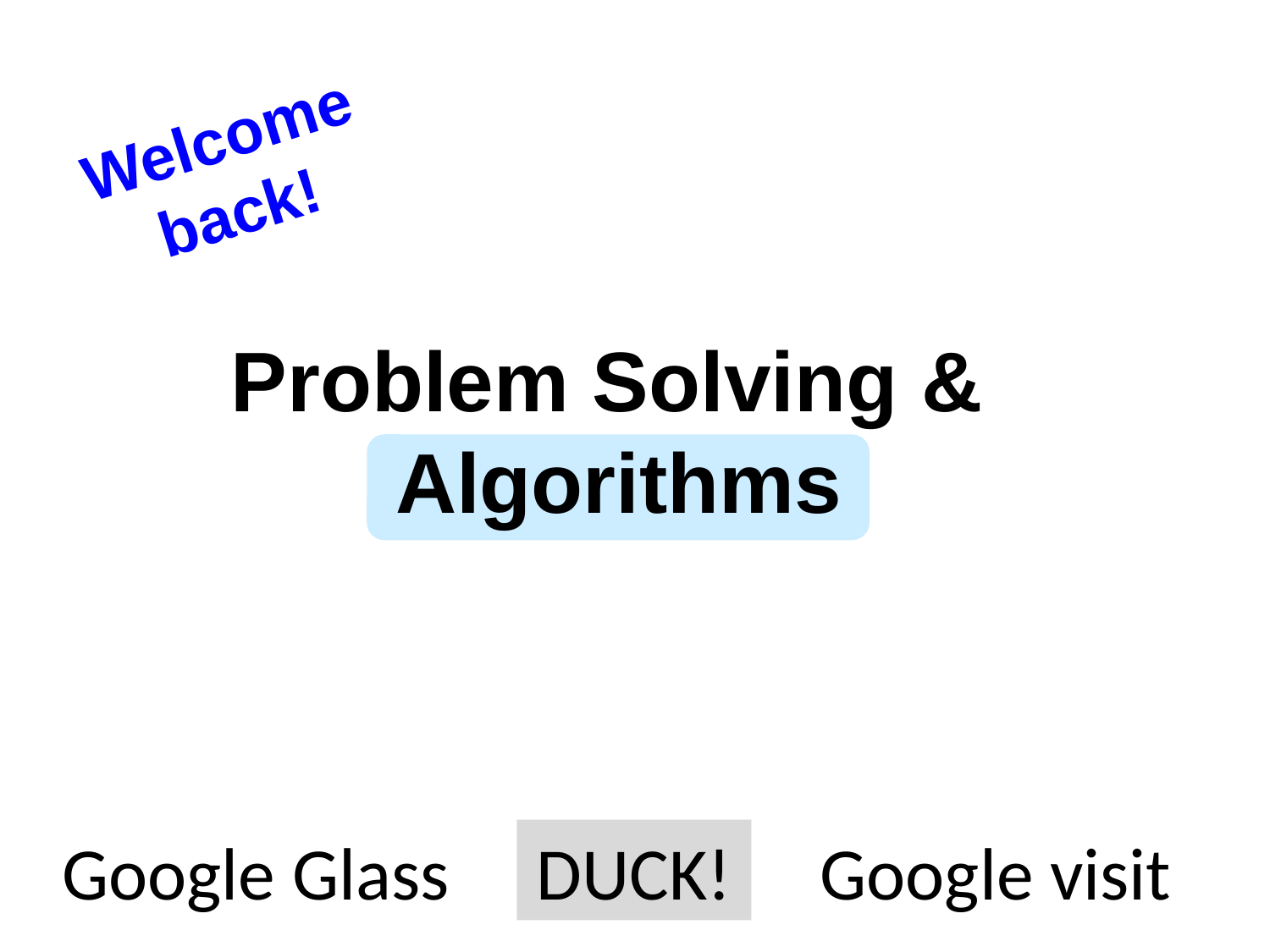

Welcome back!
# Problem Solving &  Algorithms

Google Glass
DUCK!
Google visit